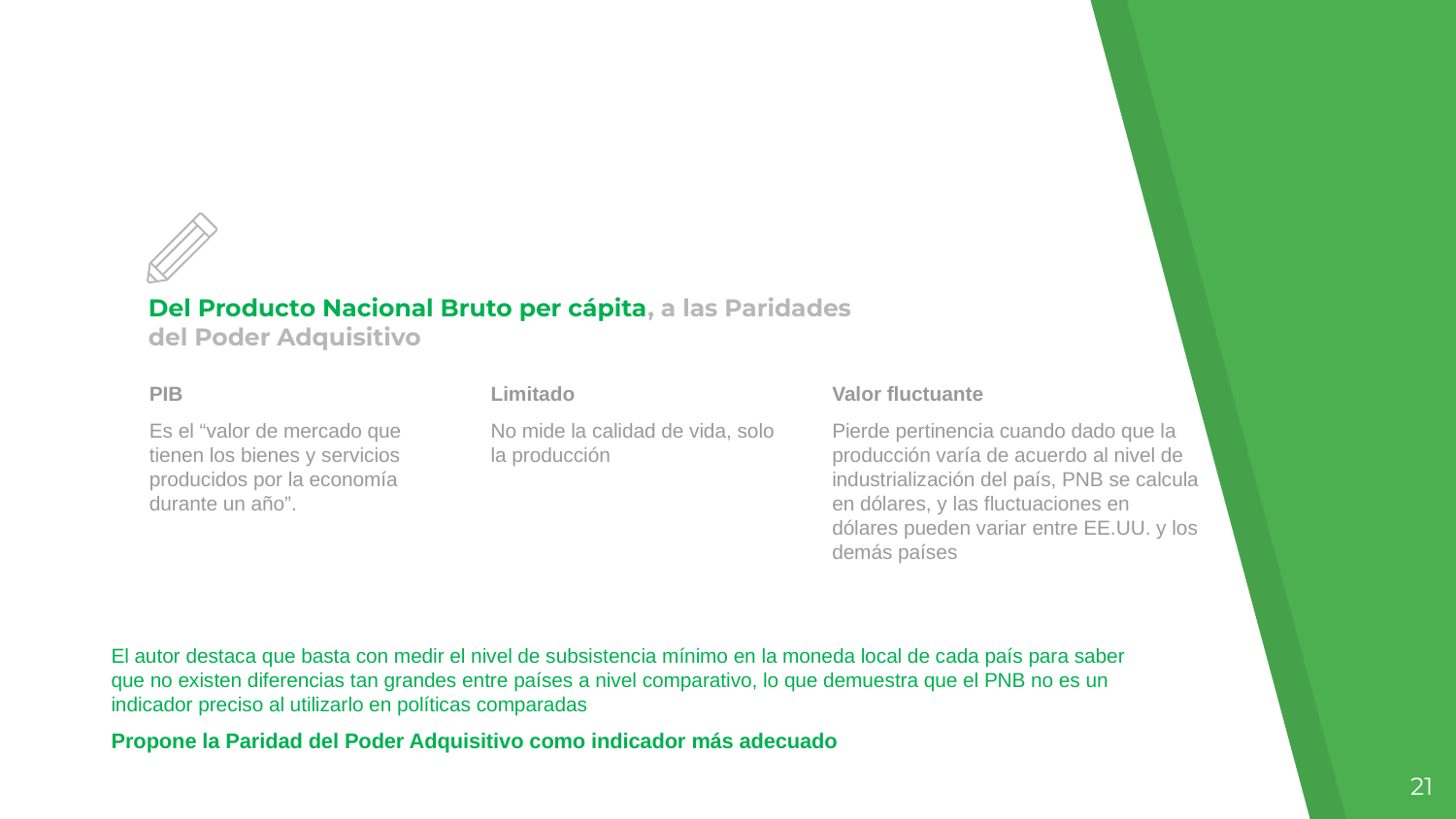

# Del Producto Nacional Bruto per cápita, a las Paridades del Poder Adquisitivo
PIB
Es el “valor de mercado que tienen los bienes y servicios producidos por la economía durante un año”.
Limitado
No mide la calidad de vida, solo la producción
Valor fluctuante
Pierde pertinencia cuando dado que la producción varía de acuerdo al nivel de industrialización del país, PNB se calcula en dólares, y las fluctuaciones en dólares pueden variar entre EE.UU. y los demás países
El autor destaca que basta con medir el nivel de subsistencia mínimo en la moneda local de cada país para saber que no existen diferencias tan grandes entre países a nivel comparativo, lo que demuestra que el PNB no es un indicador preciso al utilizarlo en políticas comparadas
Propone la Paridad del Poder Adquisitivo como indicador más adecuado
21